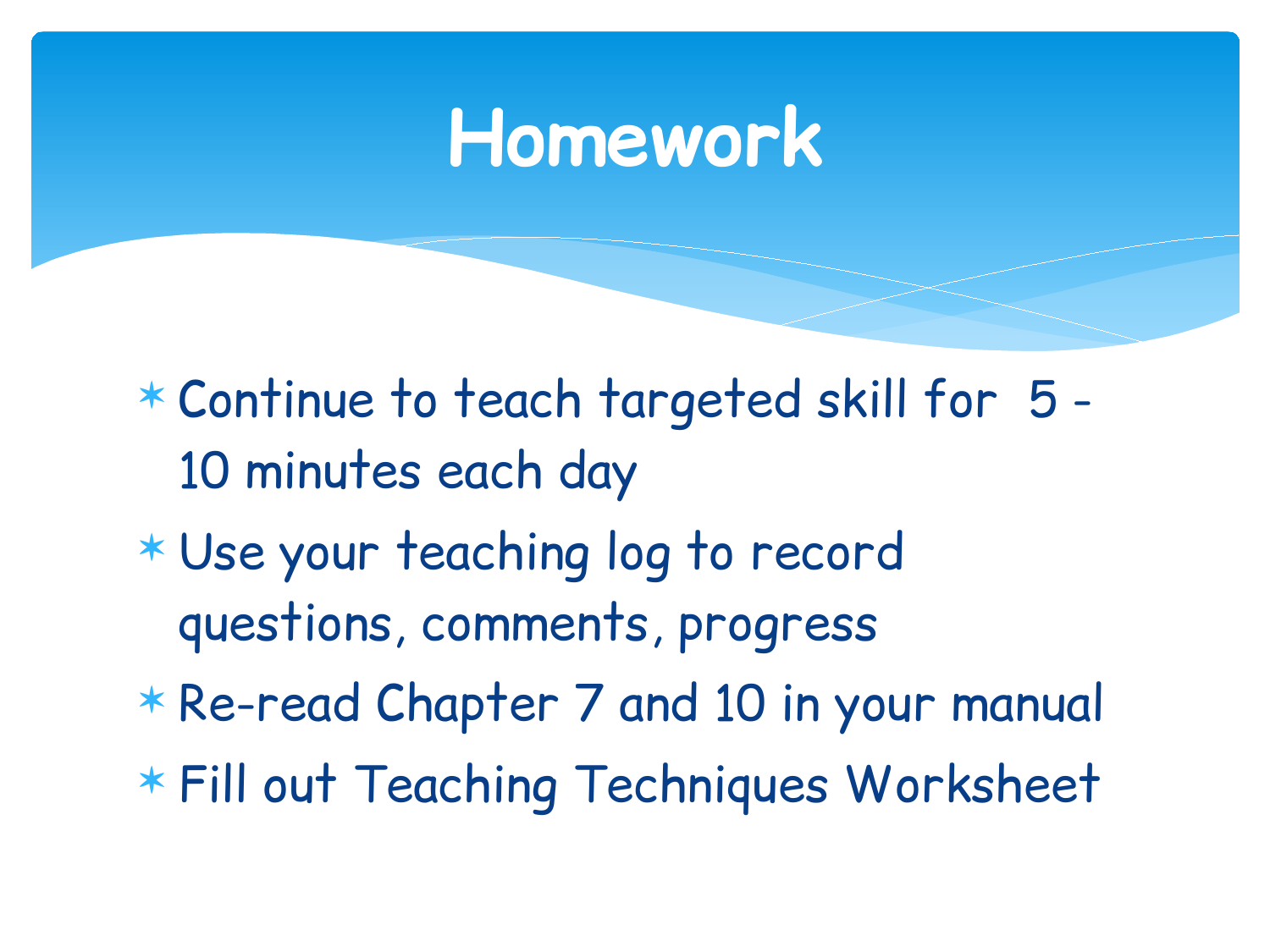

# Homework
Continue to teach targeted skill for  5 - 10 minutes each day
Use your teaching log to record questions, comments, progress
Re-read Chapter 7 and 10 in your manual
Fill out Teaching Techniques Worksheet